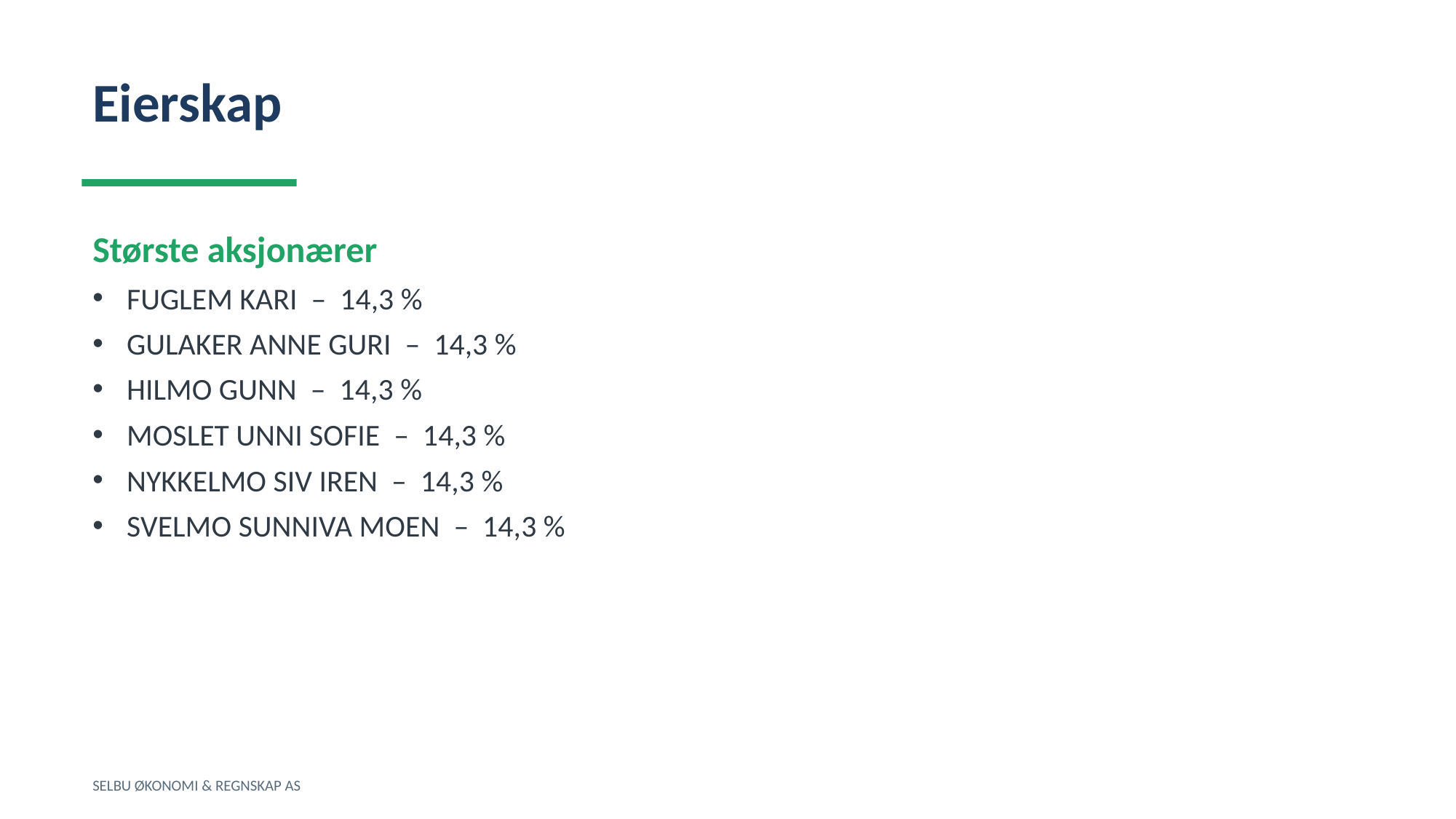

Eierskap

Største aksjonærer
FUGLEM KARI  –  14,3 %
GULAKER ANNE GURI  –  14,3 %
HILMO GUNN  –  14,3 %
MOSLET UNNI SOFIE  –  14,3 %
NYKKELMO SIV IREN  –  14,3 %
SVELMO SUNNIVA MOEN  –  14,3 %
SELBU ØKONOMI & REGNSKAP AS